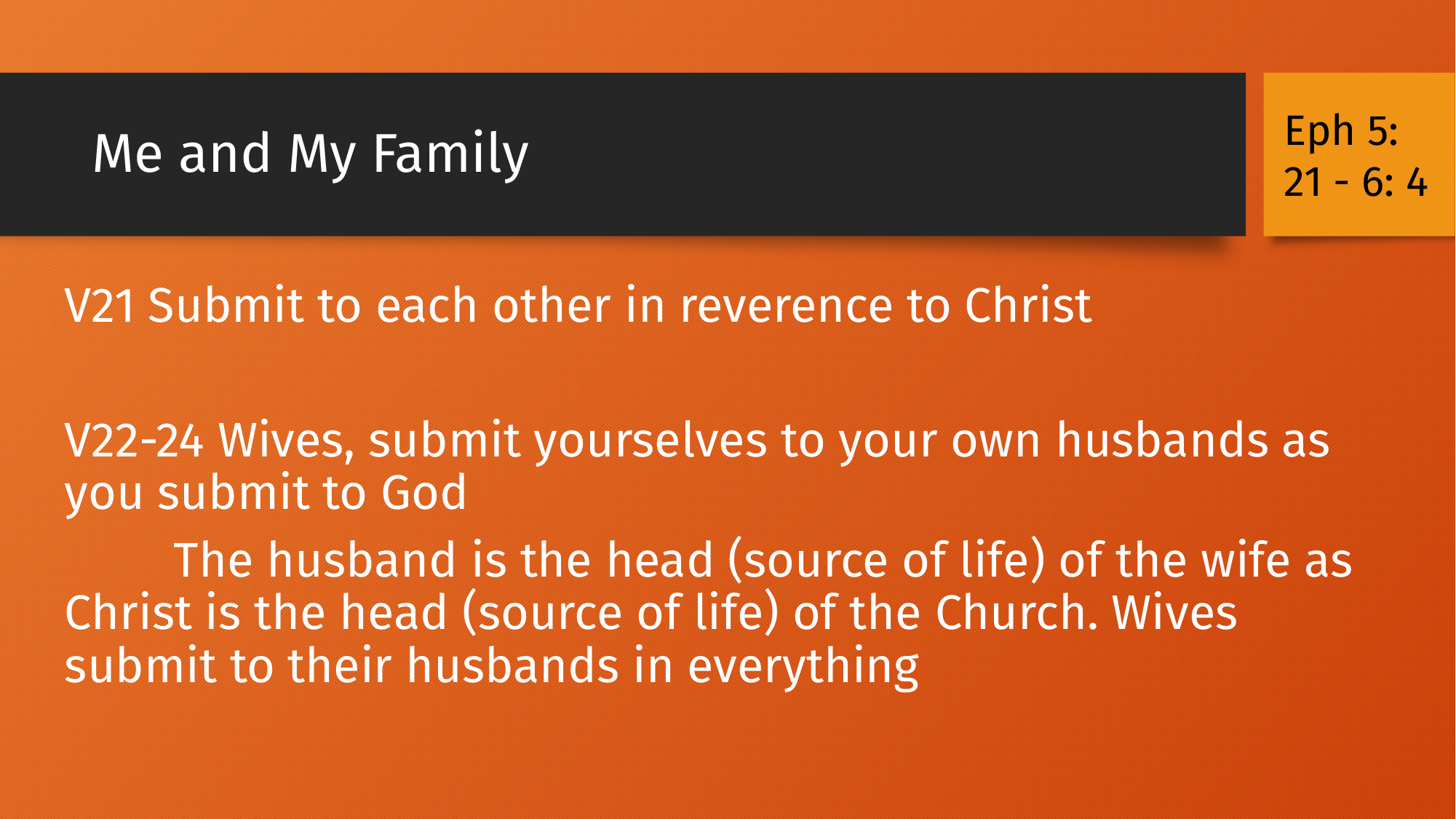

# Me and My Family
Eph 5: 21 - 6: 4
V21 Submit to each other in reverence to Christ

V22-24 Wives, submit yourselves to your own husbands as 	you submit to God
	The husband is the head (source of life) of the wife as 	Christ is the head (source of life) of the Church. Wives 	submit to their husbands in everything